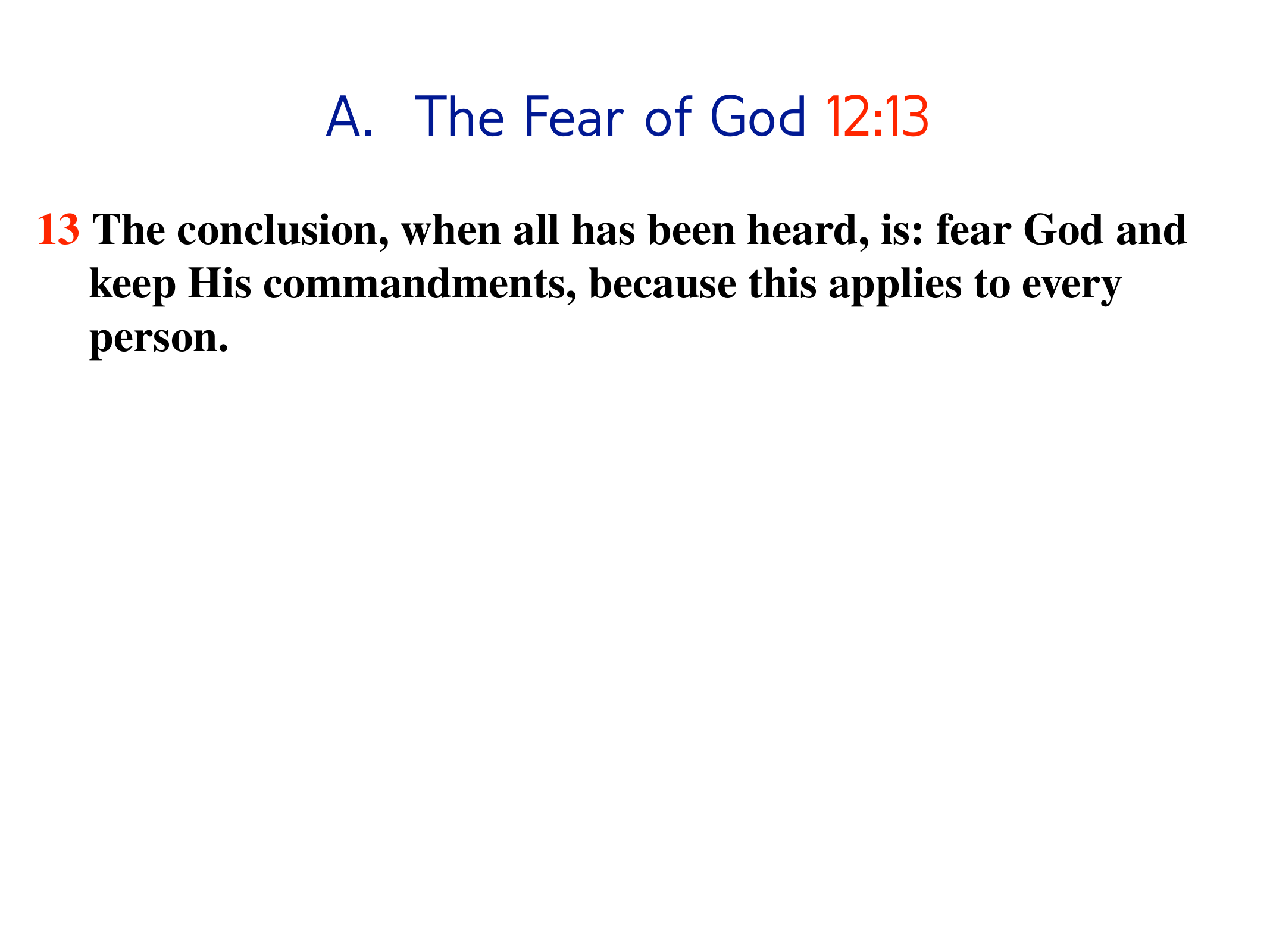

A. 	The Fear of God 12:13
13 The conclusion, when all has been heard, is: fear God and keep His commandments, because this applies to every person.